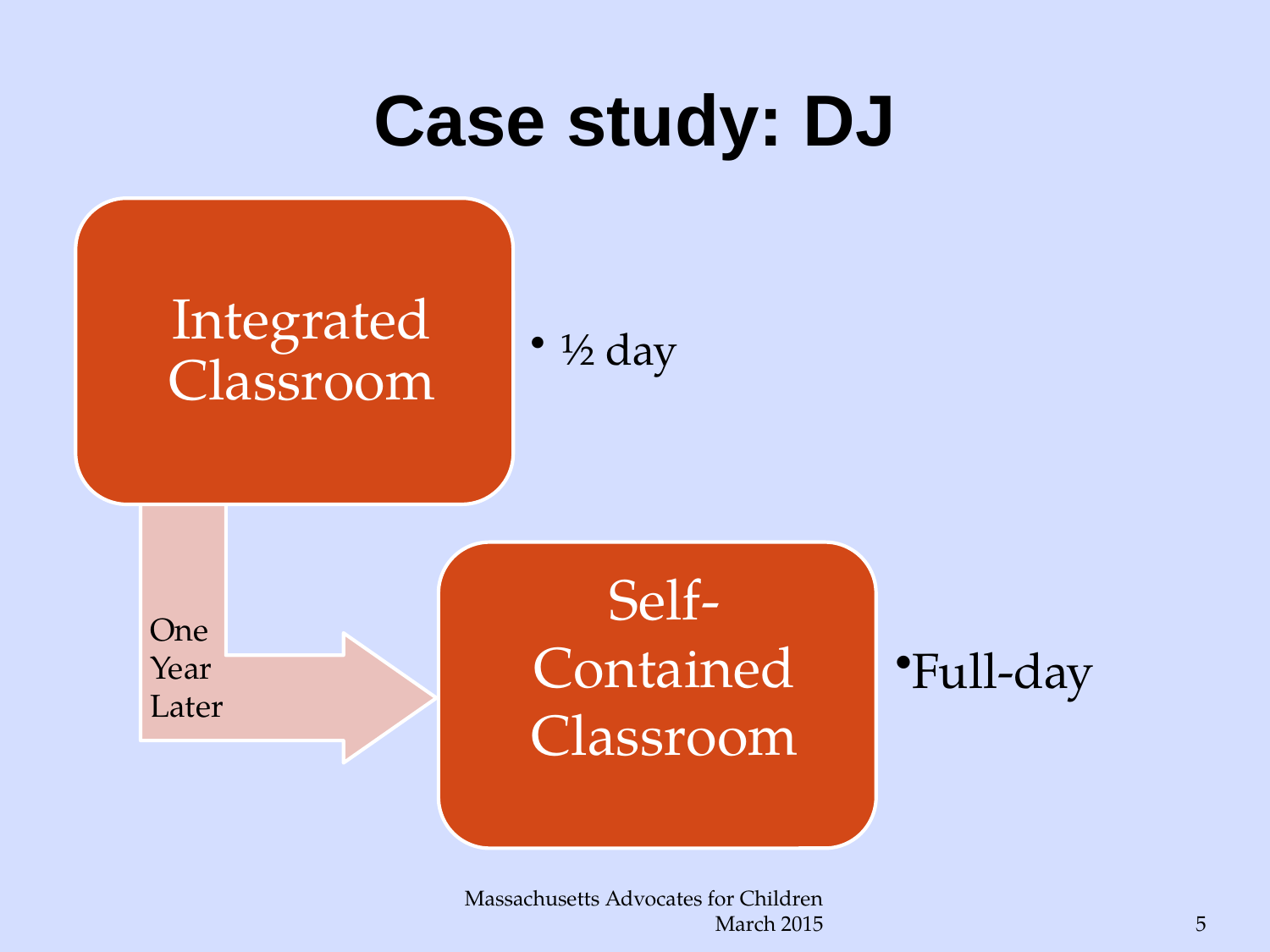

# Case study: DJ
Integrated Classroom
½ day
Self-Contained Classroom

Full-day

One
Year
Later
Massachusetts Advocates for Children March 2015
5